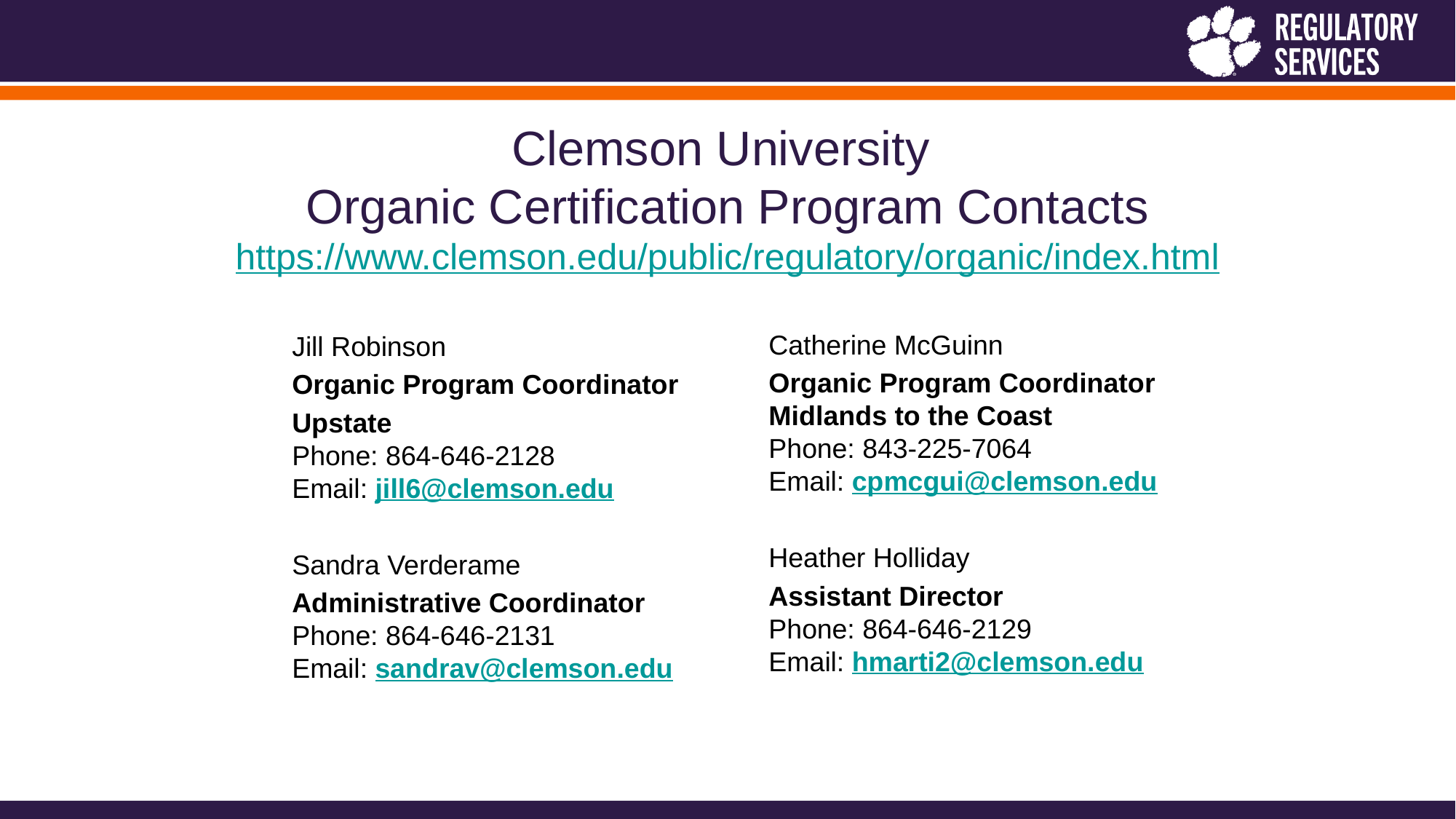

# Clemson University Organic Certification Program Contacts https://www.clemson.edu/public/regulatory/organic/index.html
Catherine McGuinn
Organic Program Coordinator
Midlands to the Coast
Phone: 843-225-7064
Email: cpmcgui@clemson.edu

Heather Holliday
Assistant Director
Phone: 864-646-2129
Email: hmarti2@clemson.edu

Jill Robinson
Organic Program Coordinator
Upstate
Phone: 864-646-2128
Email: jill6@clemson.edu

Sandra Verderame
Administrative Coordinator
Phone: 864-646-2131
Email: sandrav@clemson.edu